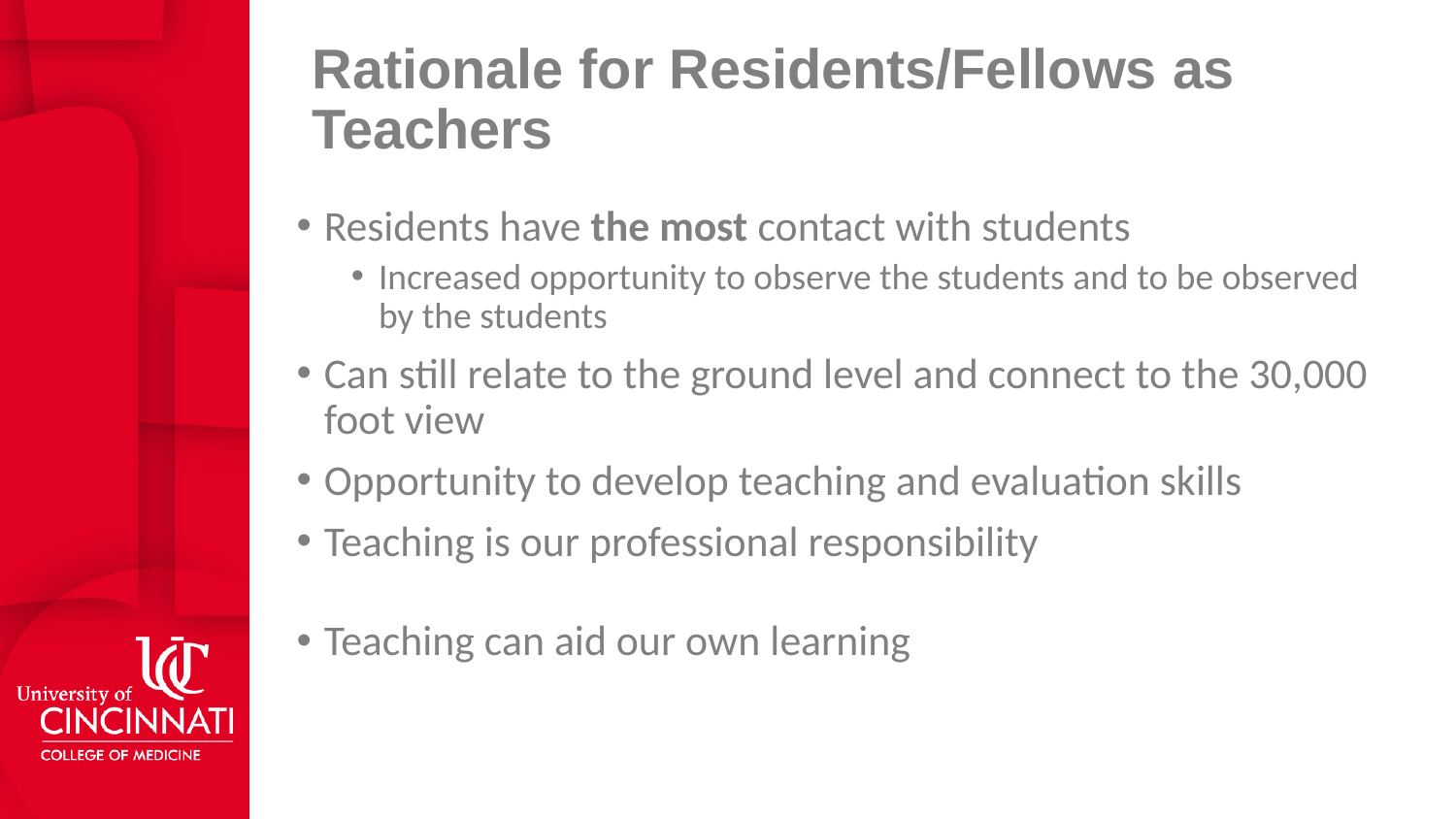

# Rationale for Residents/Fellows as Teachers
Residents have the most contact with students
Increased opportunity to observe the students and to be observed by the students
Can still relate to the ground level and connect to the 30,000 foot view
Opportunity to develop teaching and evaluation skills
Teaching is our professional responsibility

Teaching can aid our own learning